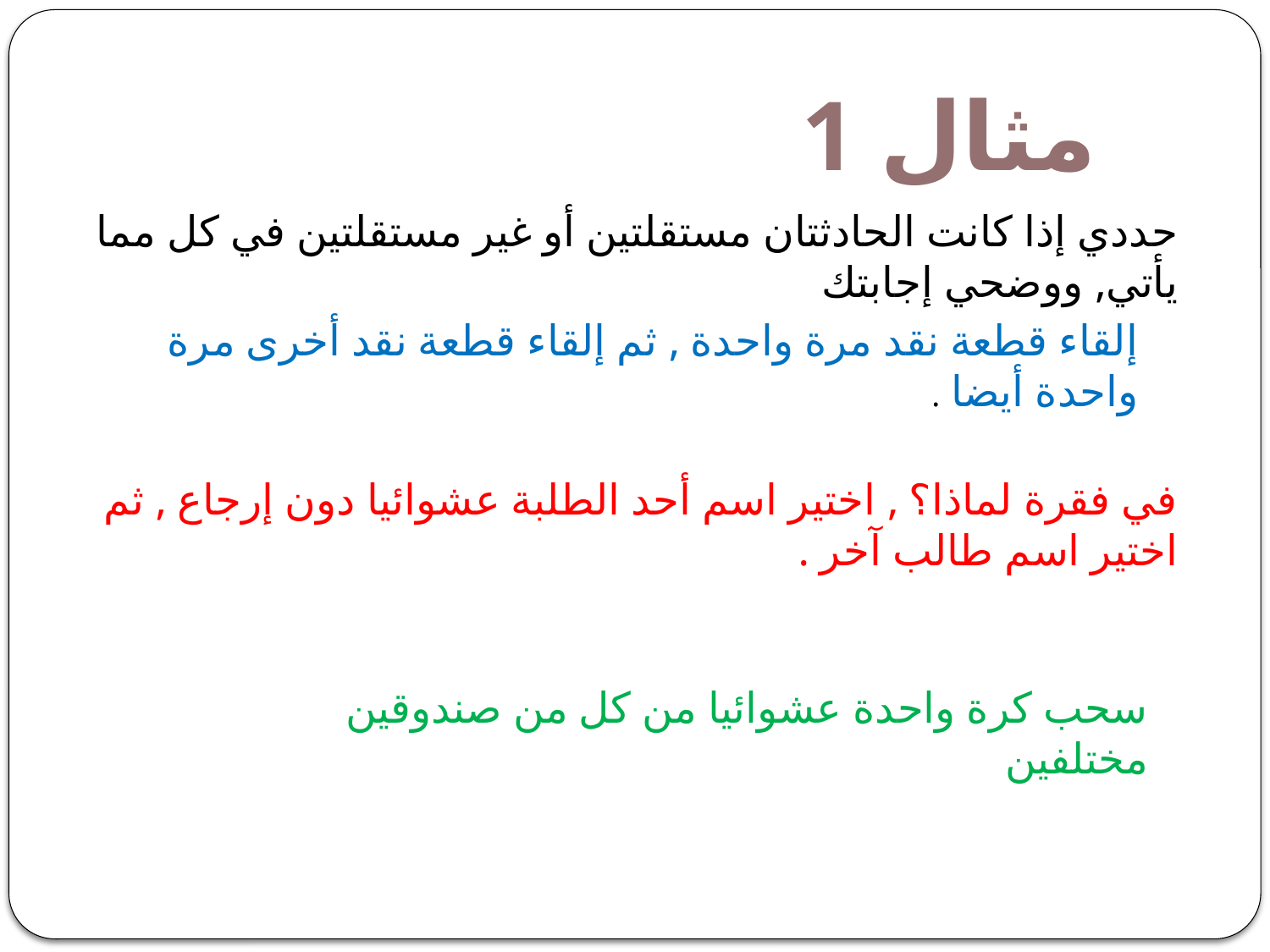

مثال 1
حددي إذا كانت الحادثتان مستقلتين أو غير مستقلتين في كل مما يأتي, ووضحي إجابتك
إلقاء قطعة نقد مرة واحدة , ثم إلقاء قطعة نقد أخرى مرة واحدة أيضا .
في فقرة لماذا؟ , اختير اسم أحد الطلبة عشوائيا دون إرجاع , ثم اختير اسم طالب آخر .
سحب كرة واحدة عشوائيا من كل من صندوقين مختلفين